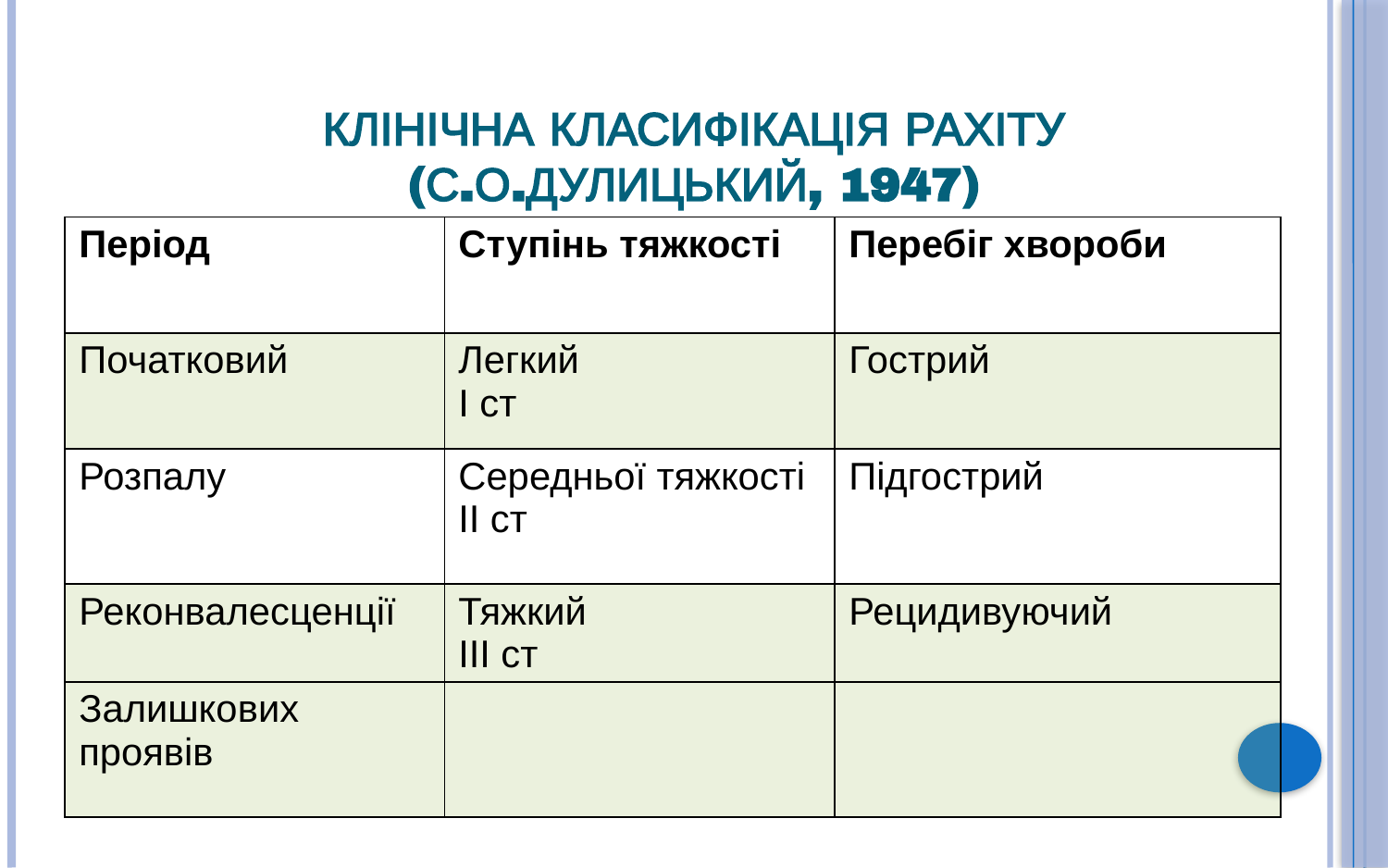

# Клінічна класифікація рахіту (С.О.Дулицький, 1947)

| Період | Ступінь тяжкості | Перебіг хвороби |
| --- | --- | --- |
| Початковий | Легкий І ст | Гострий |
| Розпалу | Середньої тяжкості ІІ ст | Підгострий |
| Реконвалесценції | Тяжкий ІІІ ст | Рецидивуючий |
| Залишкових проявів |  |  |